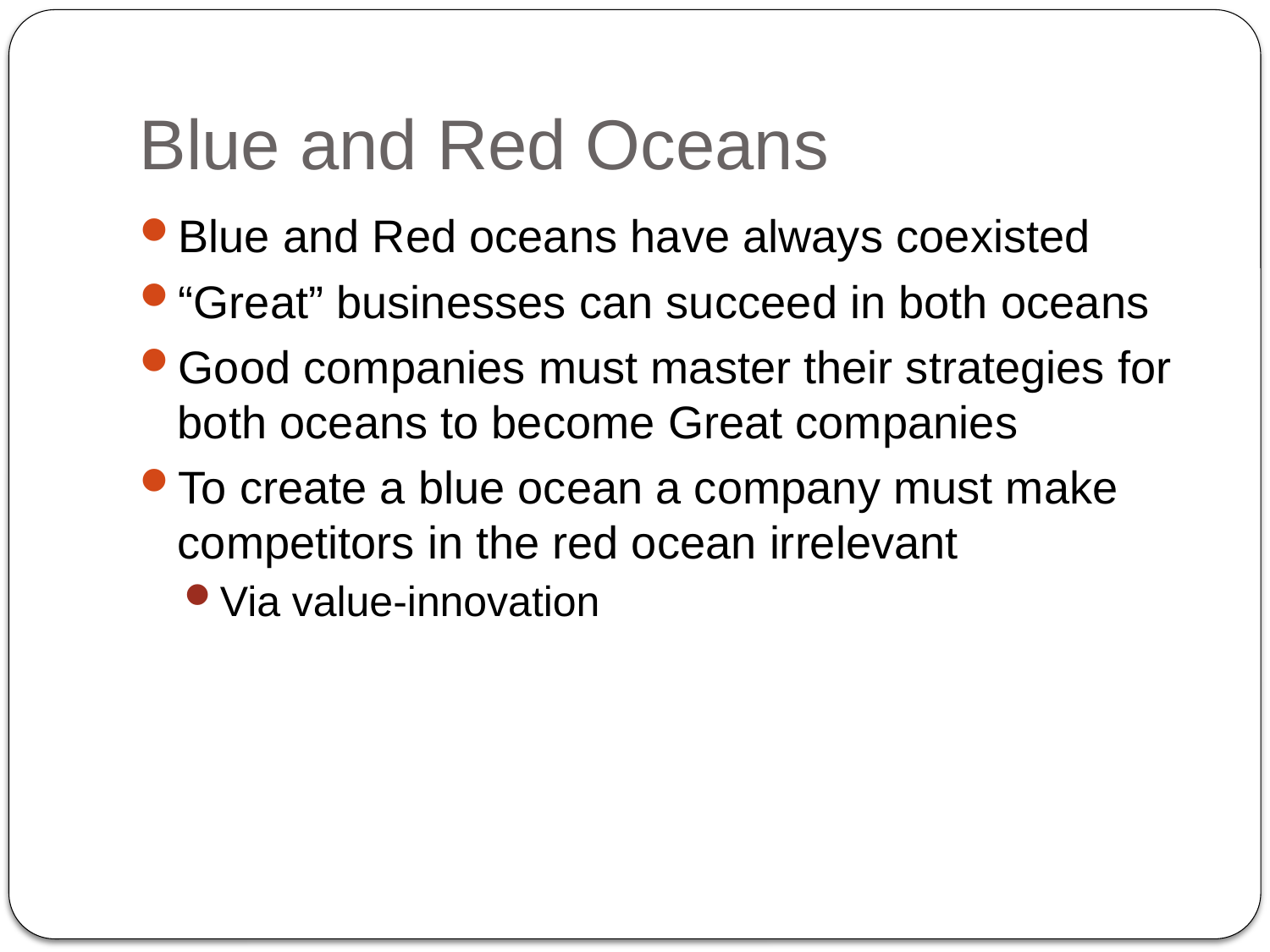

# Blue and Red Oceans
Blue and Red oceans have always coexisted
“Great” businesses can succeed in both oceans
Good companies must master their strategies for both oceans to become Great companies
To create a blue ocean a company must make competitors in the red ocean irrelevant
Via value-innovation